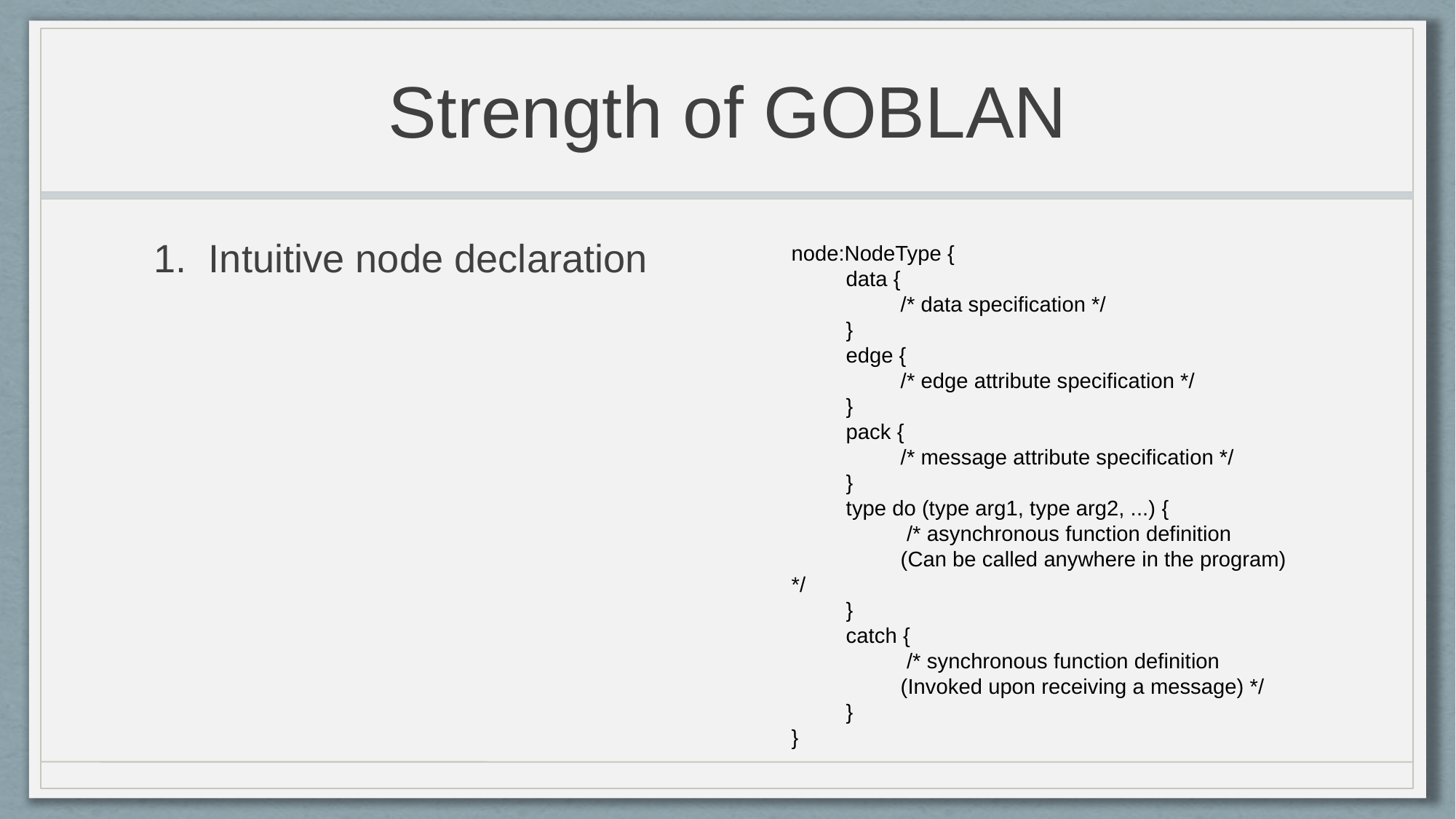

# Strength of GOBLAN
Intuitive node declaration

node:NodeType {
	data {
		/* data specification */
	}
	edge {
		/* edge attribute specification */
	}
	pack {
		/* message attribute specification */
	}
	type do (type arg1, type arg2, ...) {
		 /* asynchronous function definition
		(Can be called anywhere in the program) */
	}
	catch {
		 /* synchronous function definition
		(Invoked upon receiving a message) */
	}
}